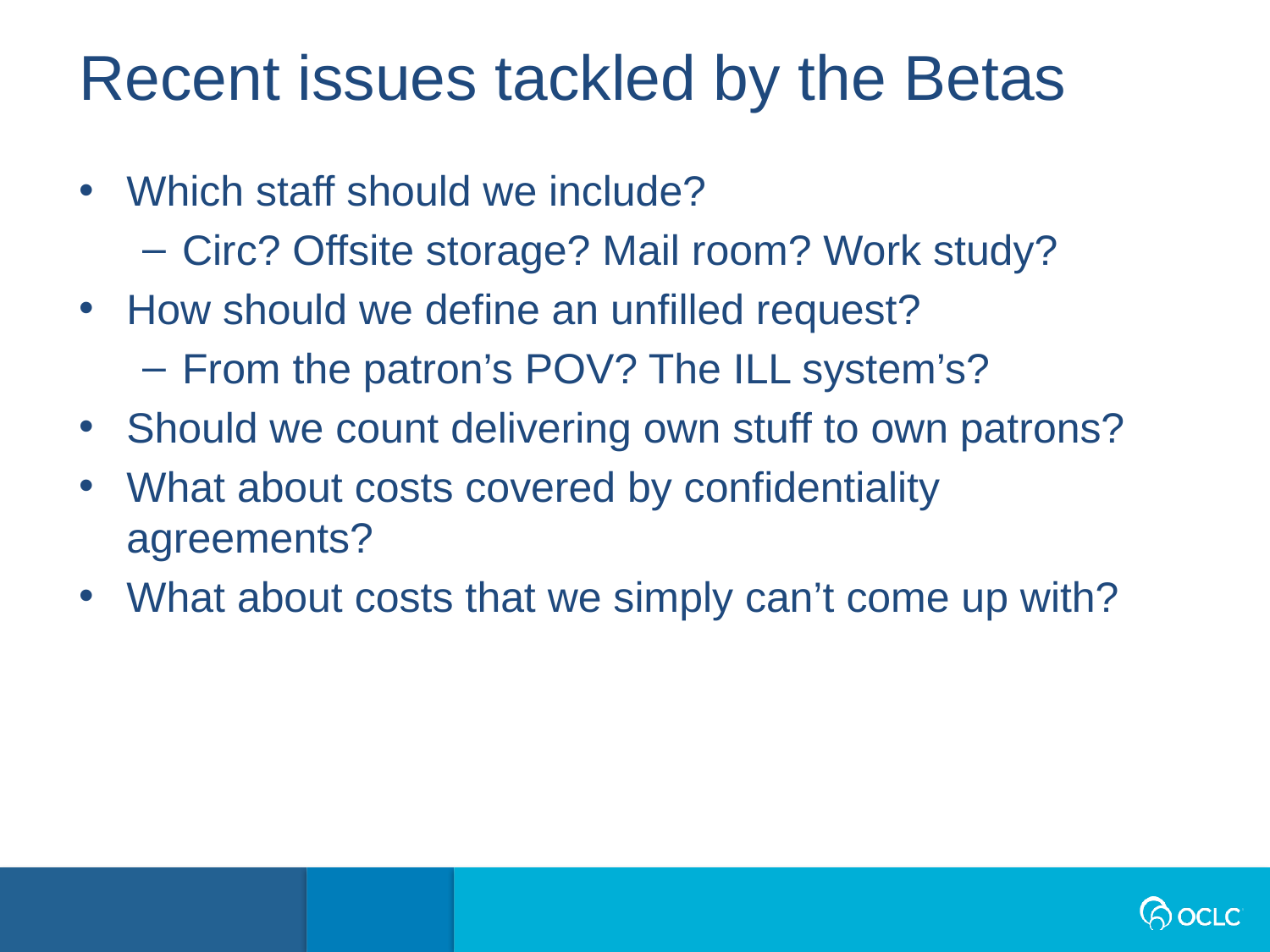

Recent issues tackled by the Betas

Which staff should we include?
Circ? Offsite storage? Mail room? Work study?
How should we define an unfilled request?
From the patron’s POV? The ILL system’s?
Should we count delivering own stuff to own patrons?
What about costs covered by confidentiality agreements?
What about costs that we simply can’t come up with?